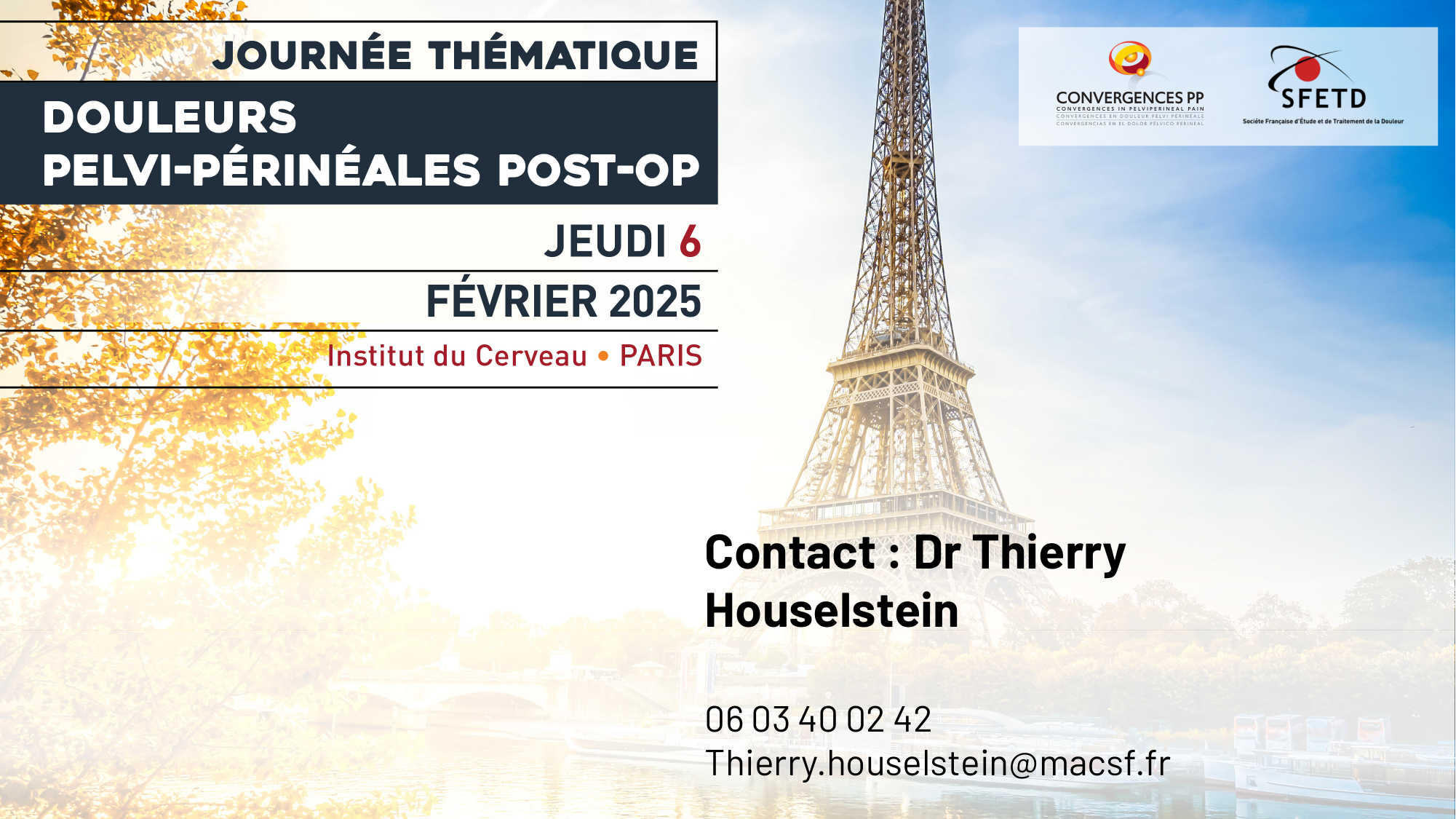

Contact : Dr Thierry Houselstein

06 03 40 02 42
Thierry.houselstein@macsf.fr